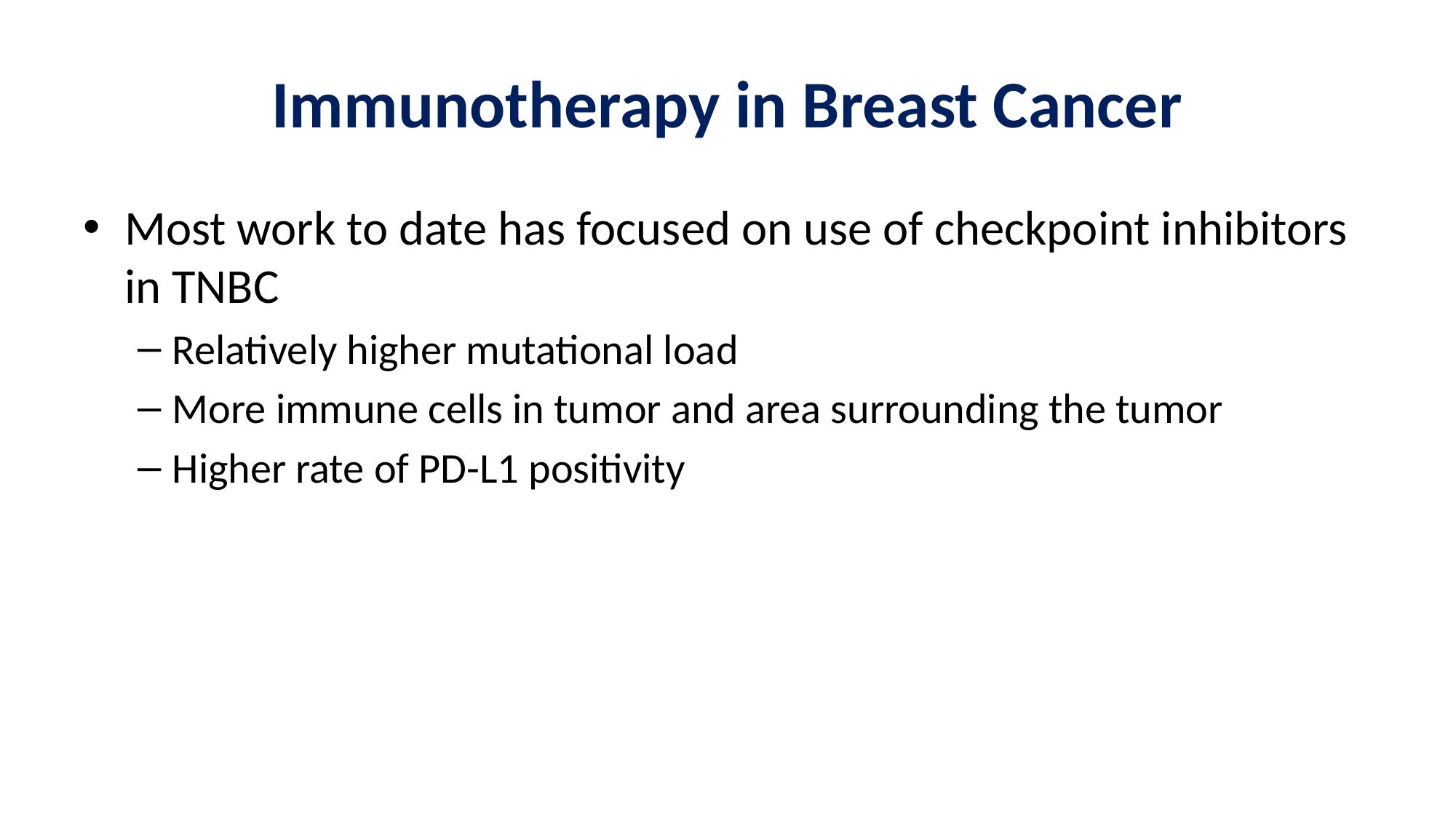

# Immunotherapy in Breast Cancer
Most work to date has focused on use of checkpoint inhibitors in TNBC
Relatively higher mutational load
More immune cells in tumor and area surrounding the tumor
Higher rate of PD-L1 positivity